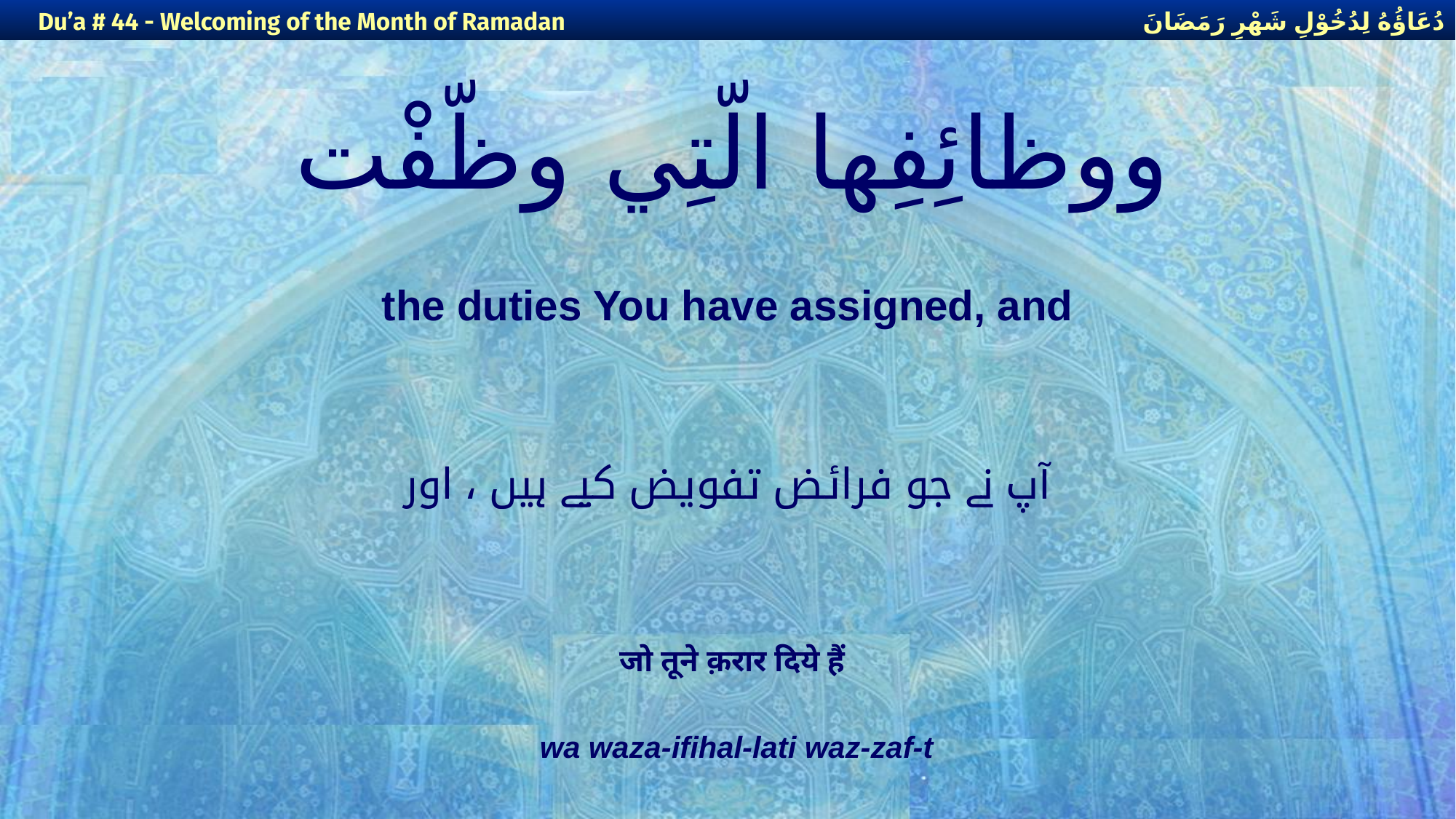

دُعَاؤُهُ لِدُخُوْلِ شَهْرِ رَمَضَانَ
دُعَاؤُهُ لِدُخُوْلِ شَهْرِ رَمَضَانَ
Du’a # 44 - Welcoming of the Month of Ramadan
Du’a # 44 - Welcoming of the Month of Ramadan
# ووظائِفِها الّتِي وظّفْت
the duties You have assigned, and

آپ نے جو فرائض تفویض کیے ہیں ، اور

जो तूने क़रार दिये हैं
wa waza-ifihal-lati waz-zaf-t